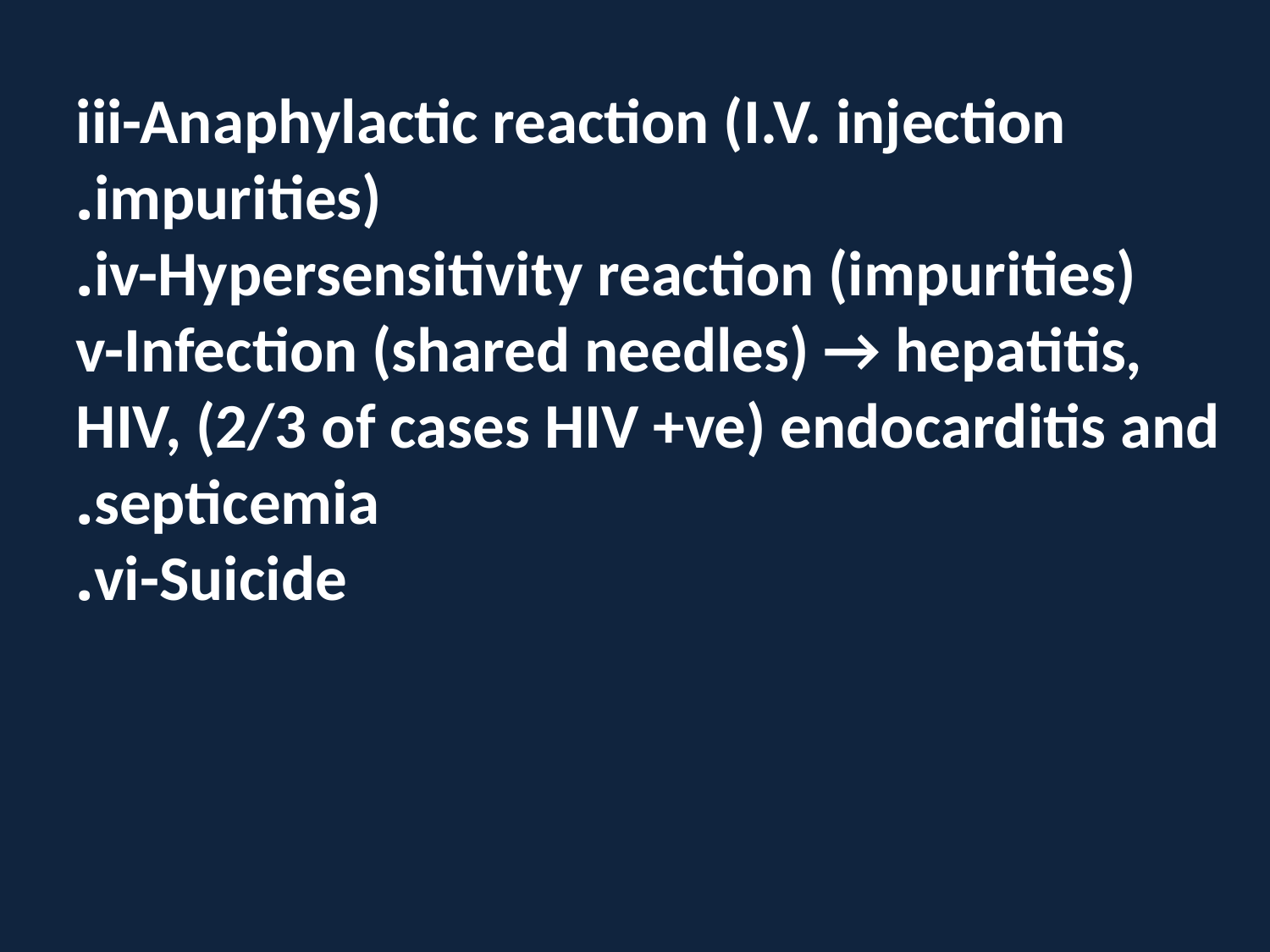

iii-Anaphylactic reaction (I.V. injection impurities).
iv-Hypersensitivity reaction (impurities).
v-Infection (shared needles) → hepatitis, HIV, (2/3 of cases HIV +ve) endocarditis and septicemia.
vi-Suicide.